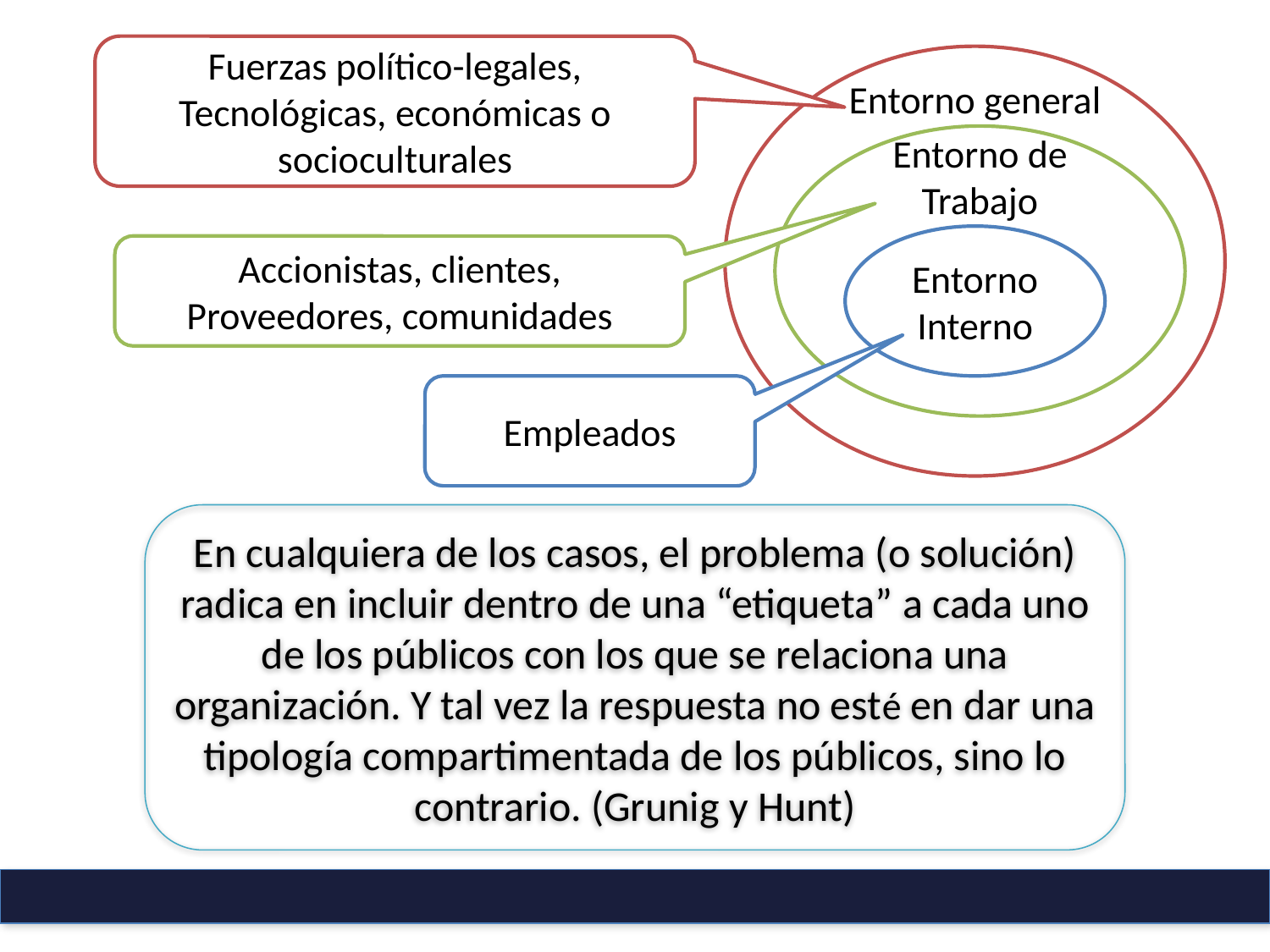

Fuerzas político-legales, Tecnológicas, económicas o socioculturales
Entorno general

Entorno de Trabajo

Entorno Interno
Accionistas, clientes, Proveedores, comunidades
Empleados
En cualquiera de los casos, el problema (o solución) radica en incluir dentro de una “etiqueta” a cada uno de los públicos con los que se relaciona una organización. Y tal vez la respuesta no esté en dar una tipología compartimentada de los públicos, sino lo contrario. (Grunig y Hunt)